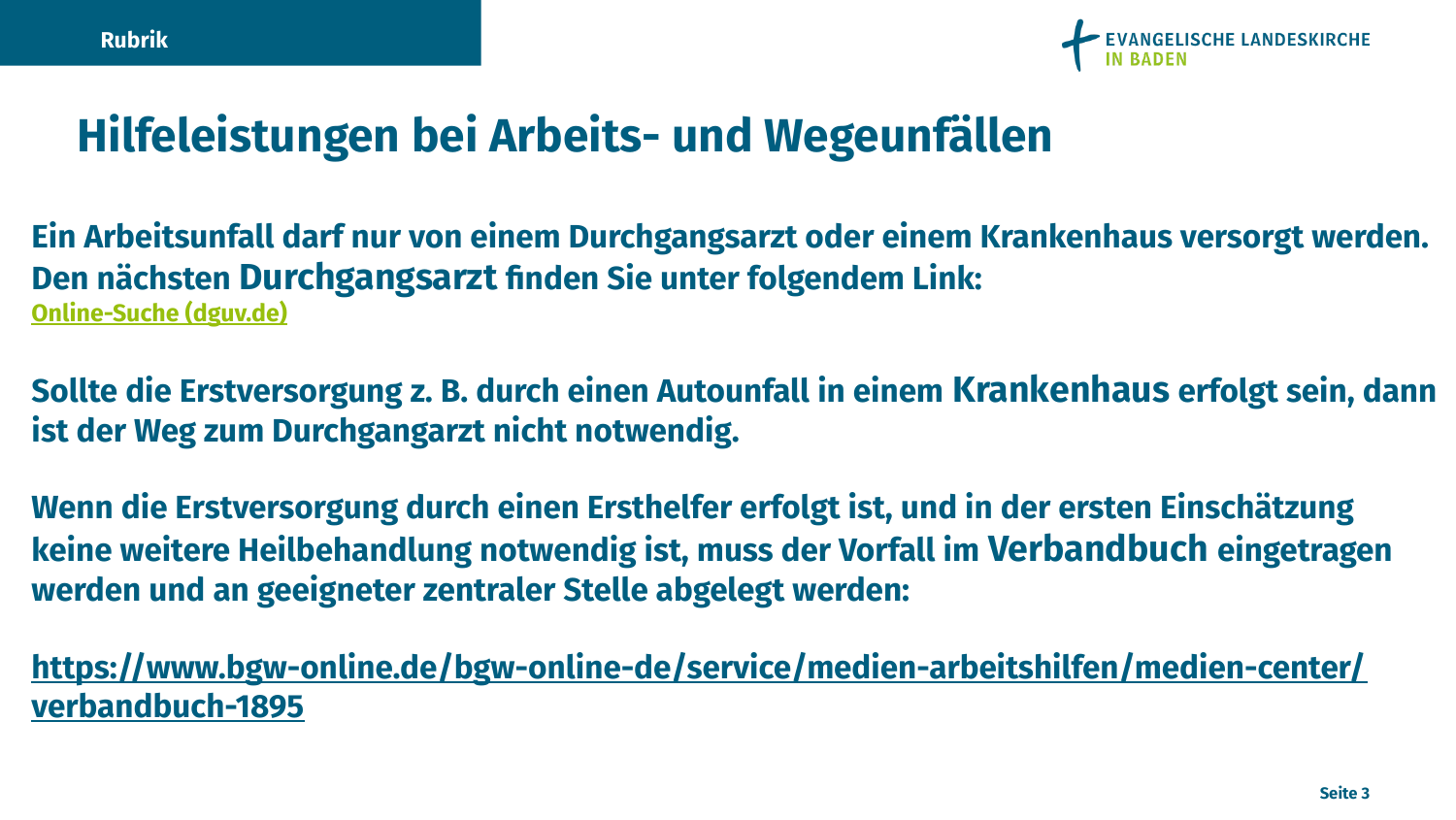

Rubrik
# Hilfeleistungen bei Arbeits- und Wegeunfällen

Ein Arbeitsunfall darf nur von einem Durchgangsarzt oder einem Krankenhaus versorgt werden.
Den nächsten Durchgangsarzt finden Sie unter folgendem Link:
Online-Suche (dguv.de)

Sollte die Erstversorgung z. B. durch einen Autounfall in einem Krankenhaus erfolgt sein, dann ist der Weg zum Durchgangarzt nicht notwendig.

Wenn die Erstversorgung durch einen Ersthelfer erfolgt ist, und in der ersten Einschätzung keine weitere Heilbehandlung notwendig ist, muss der Vorfall im Verbandbuch eingetragen werden und an geeigneter zentraler Stelle abgelegt werden:

https://www.bgw-online.de/bgw-online-de/service/medien-arbeitshilfen/medien-center/verbandbuch-1895